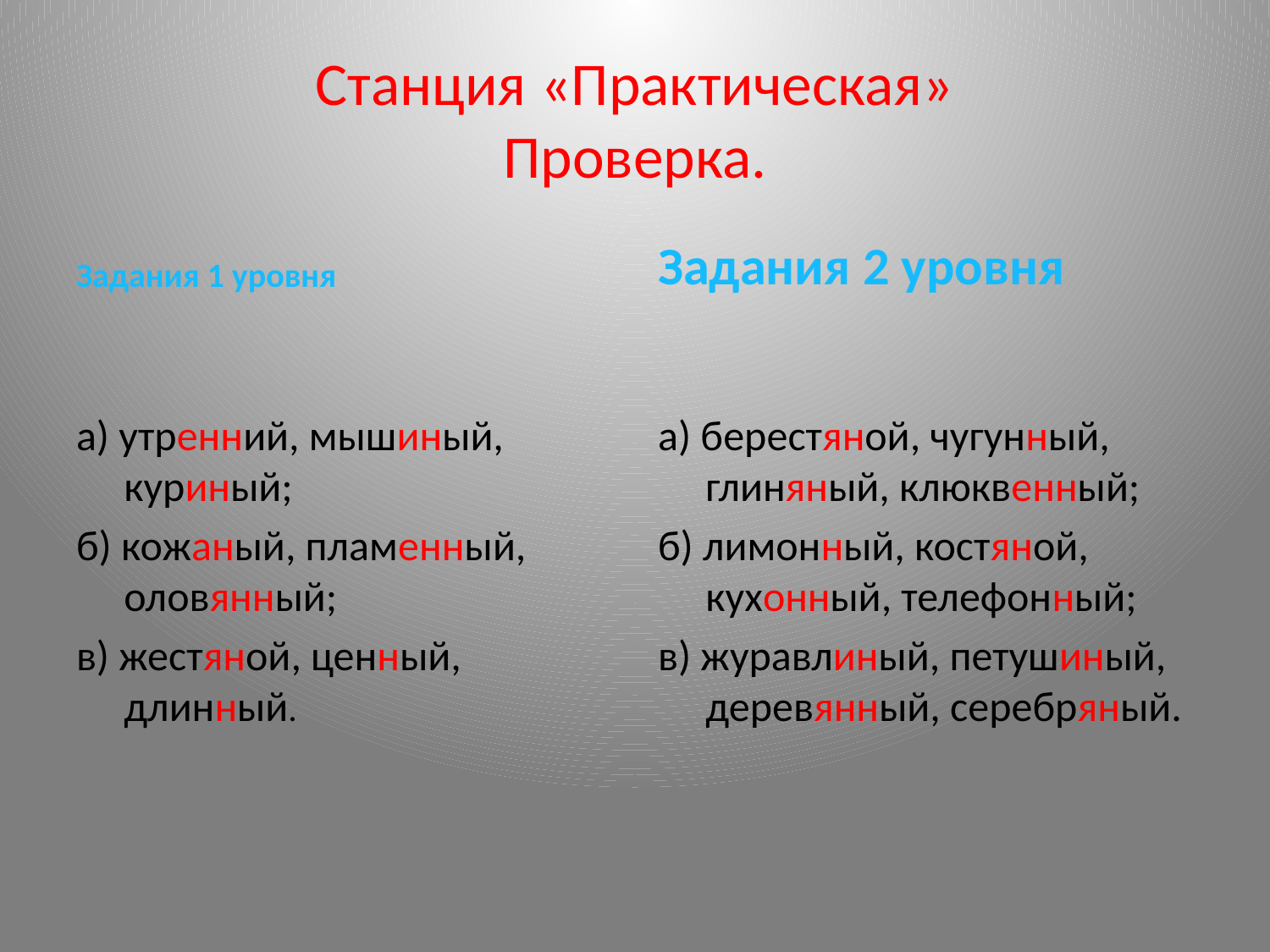

# Станция «Практическая» Проверка.

Задания 1 уровня

Задания 2 уровня

а) утренний, мышиный, куриный;
б) кожаный, пламенный, оловянный;
в) жестяной, ценный, длинный.

а) берестяной, чугунный, глиняный, клюквенный;
б) лимонный, костяной, кухонный, телефонный;
в) журавлиный, петушиный, деревянный, серебряный.